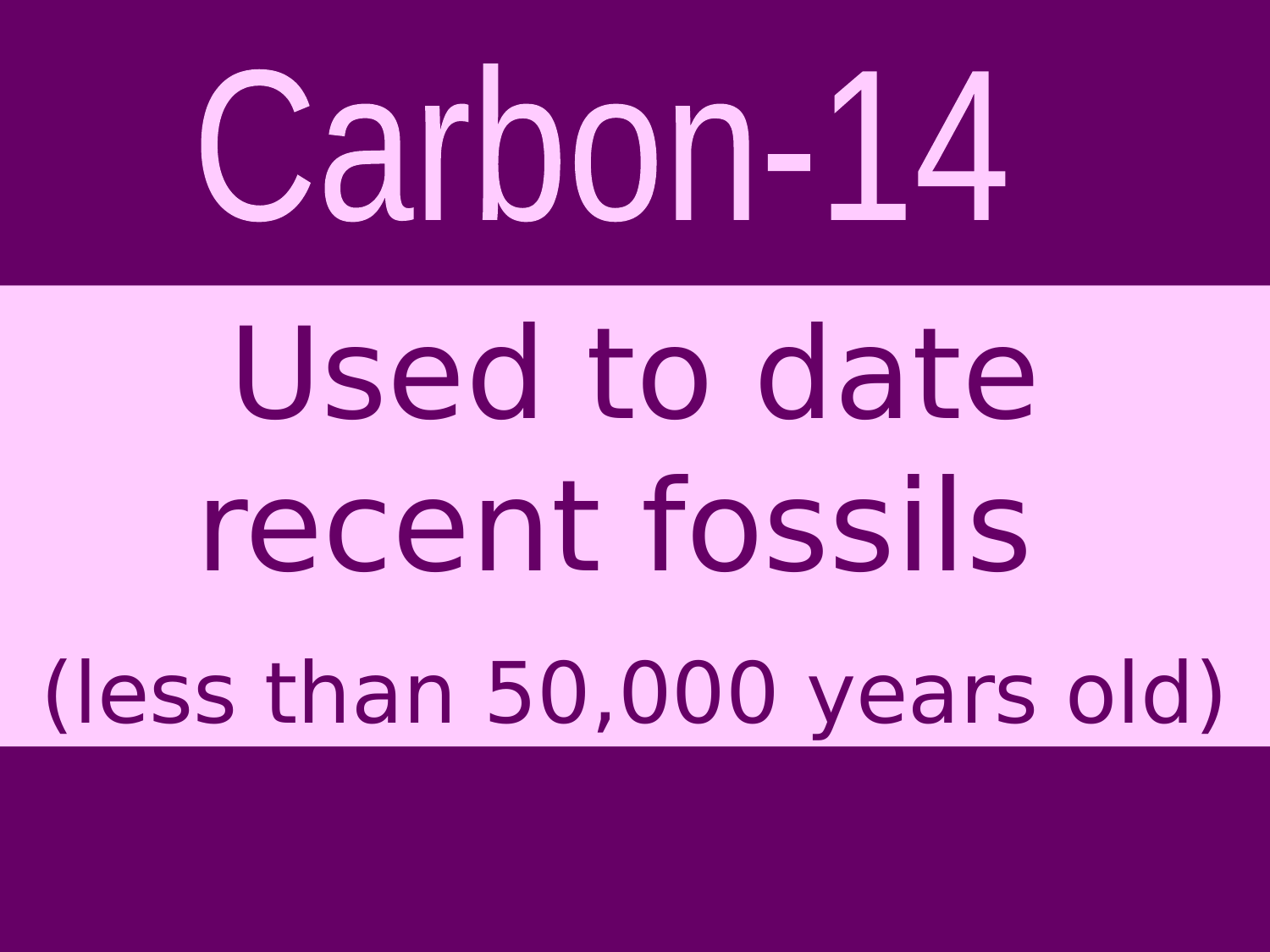

Carbon-14
Used to date recent fossils
(less than 50,000 years old)